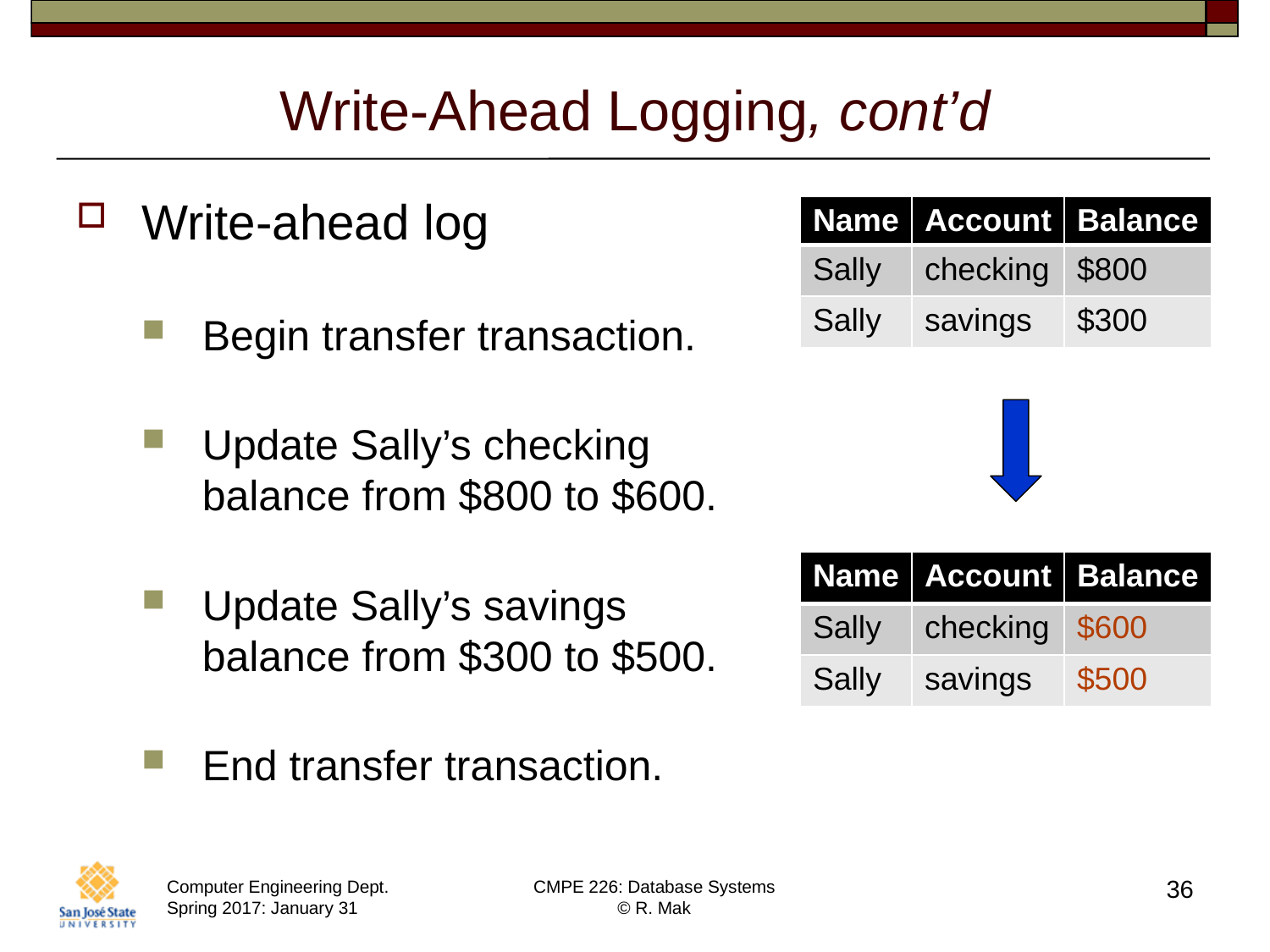

# Write-Ahead Logging, cont’d
Write-ahead log

Begin transfer transaction.

Update Sally’s checking balance from $800 to $600.

Update Sally’s savings balance from $300 to $500.

End transfer transaction.
| Name | Account | Balance |
| --- | --- | --- |
| Sally | checking | $800 |
| Sally | savings | $300 |

| Name | Account | Balance |
| --- | --- | --- |
| Sally | checking | $600 |
| Sally | savings | $500 |
36